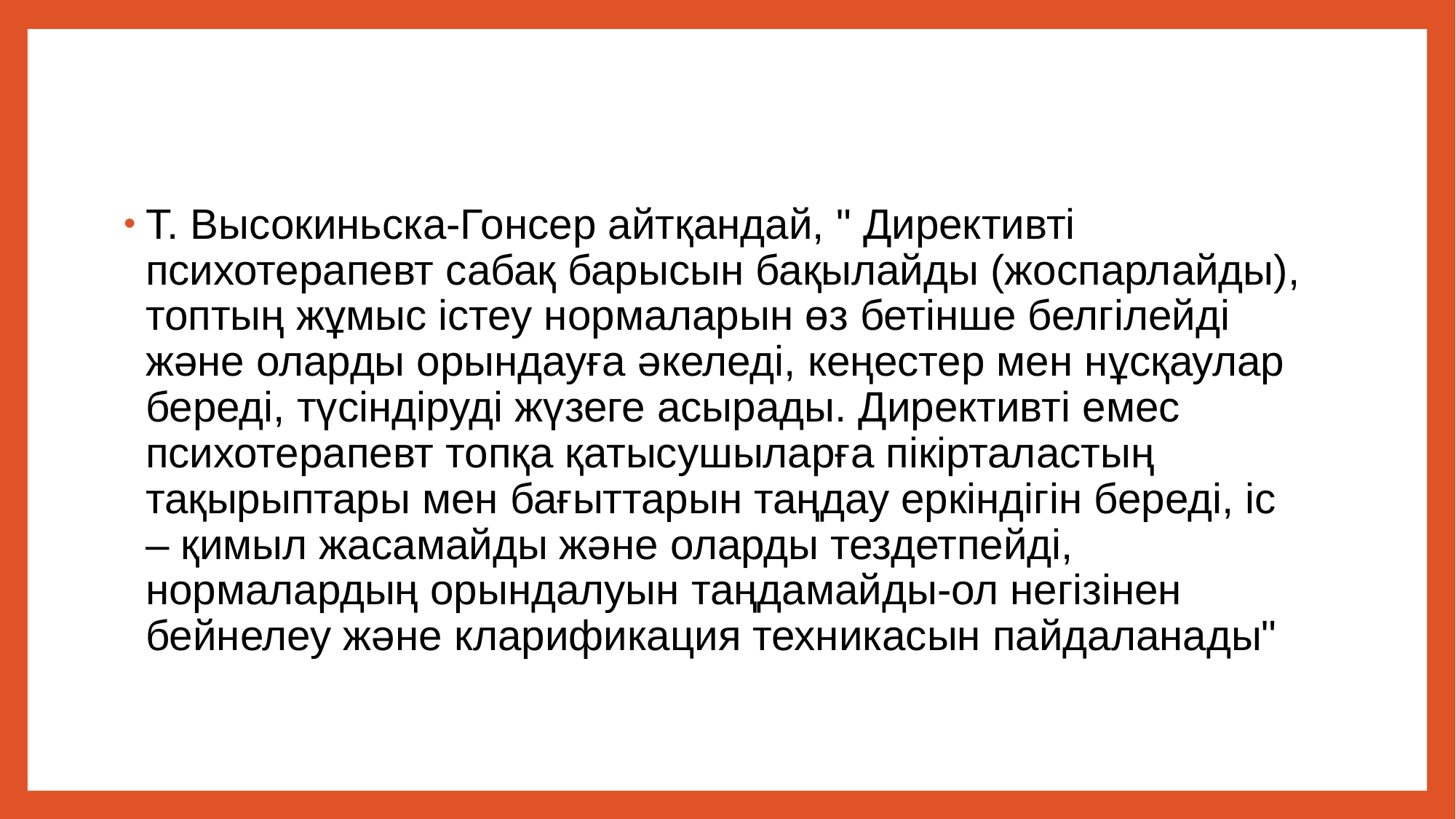

#
Т. Высокиньска-Гонсер айтқандай, " Директивті психотерапевт сабақ барысын бақылайды (жоспарлайды), топтың жұмыс істеу нормаларын өз бетінше белгілейді және оларды орындауға әкеледі, кеңестер мен нұсқаулар береді, түсіндіруді жүзеге асырады. Директивті емес психотерапевт топқа қатысушыларға пікірталастың тақырыптары мен бағыттарын таңдау еркіндігін береді, іс – қимыл жасамайды және оларды тездетпейді, нормалардың орындалуын таңдамайды-ол негізінен бейнелеу және кларификация техникасын пайдаланады"